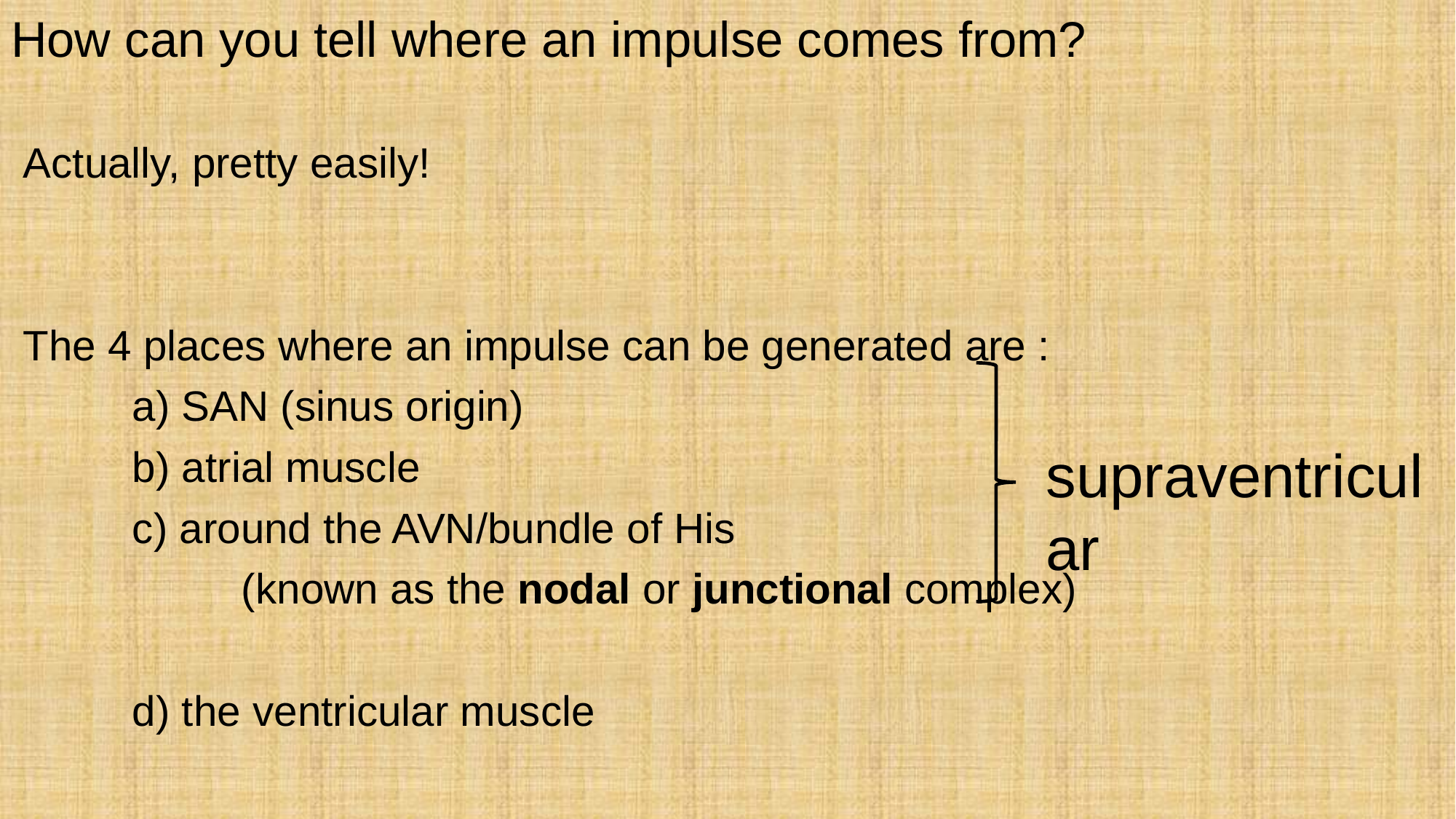

# How can you tell where an impulse comes from?
Actually, pretty easily!

The 4 places where an impulse can be generated are :
	a) SAN (sinus origin)
	b) atrial muscle
	c) around the AVN/bundle of His
		(known as the nodal or junctional complex)

	d) the ventricular muscle

supraventricular